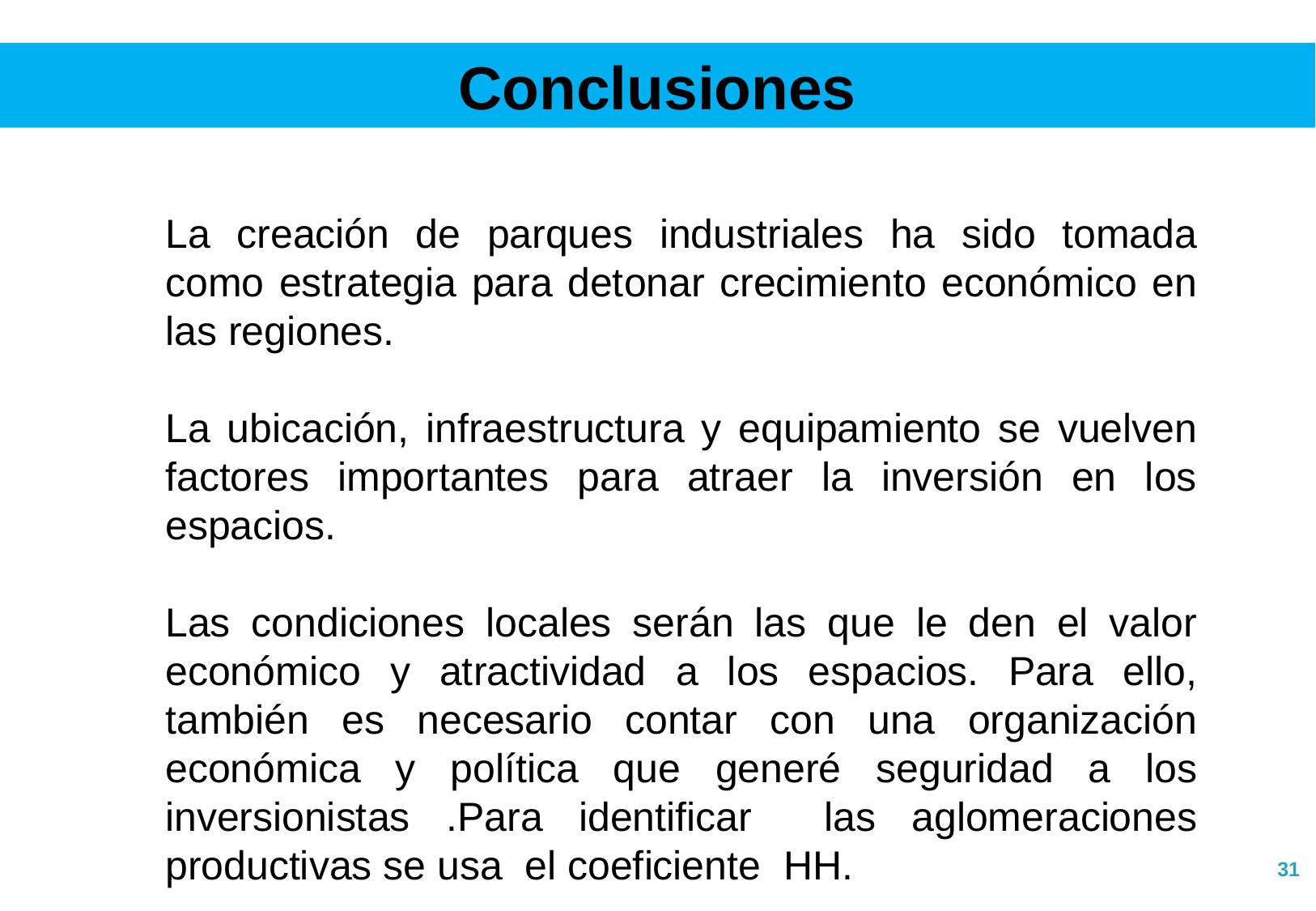

Conclusiones
La creación de parques industriales ha sido tomada como estrategia para detonar crecimiento económico en las regiones.

La ubicación, infraestructura y equipamiento se vuelven factores importantes para atraer la inversión en los espacios.

Las condiciones locales serán las que le den el valor económico y atractividad a los espacios. Para ello, también es necesario contar con una organización económica y política que generé seguridad a los inversionistas .Para identificar  las aglomeraciones productivas se usa  el coeficiente  HH.

31